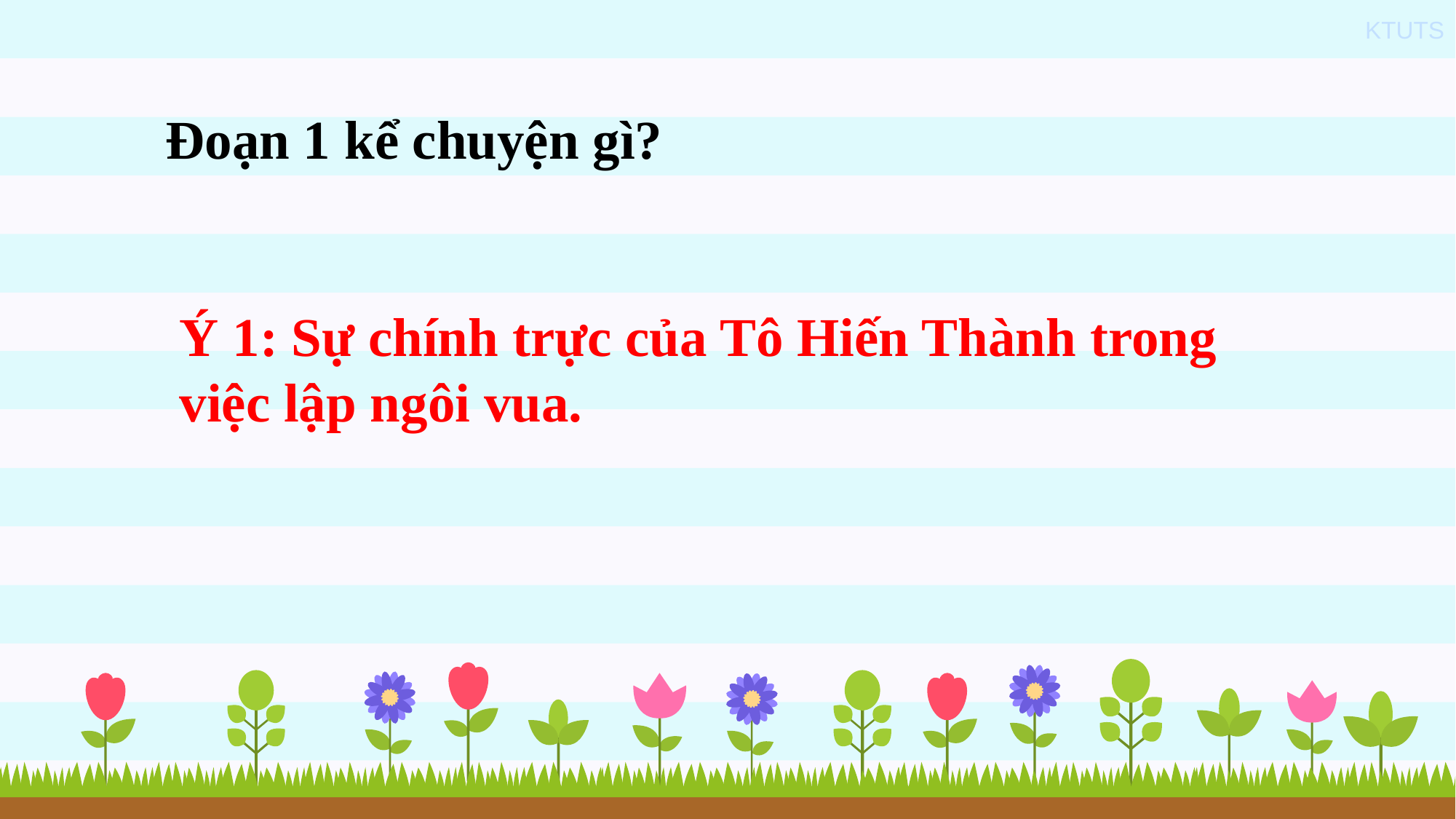

Đoạn 1 kể chuyện gì?
Ý 1: Sự chính trực của Tô Hiến Thành trong việc lập ngôi vua.